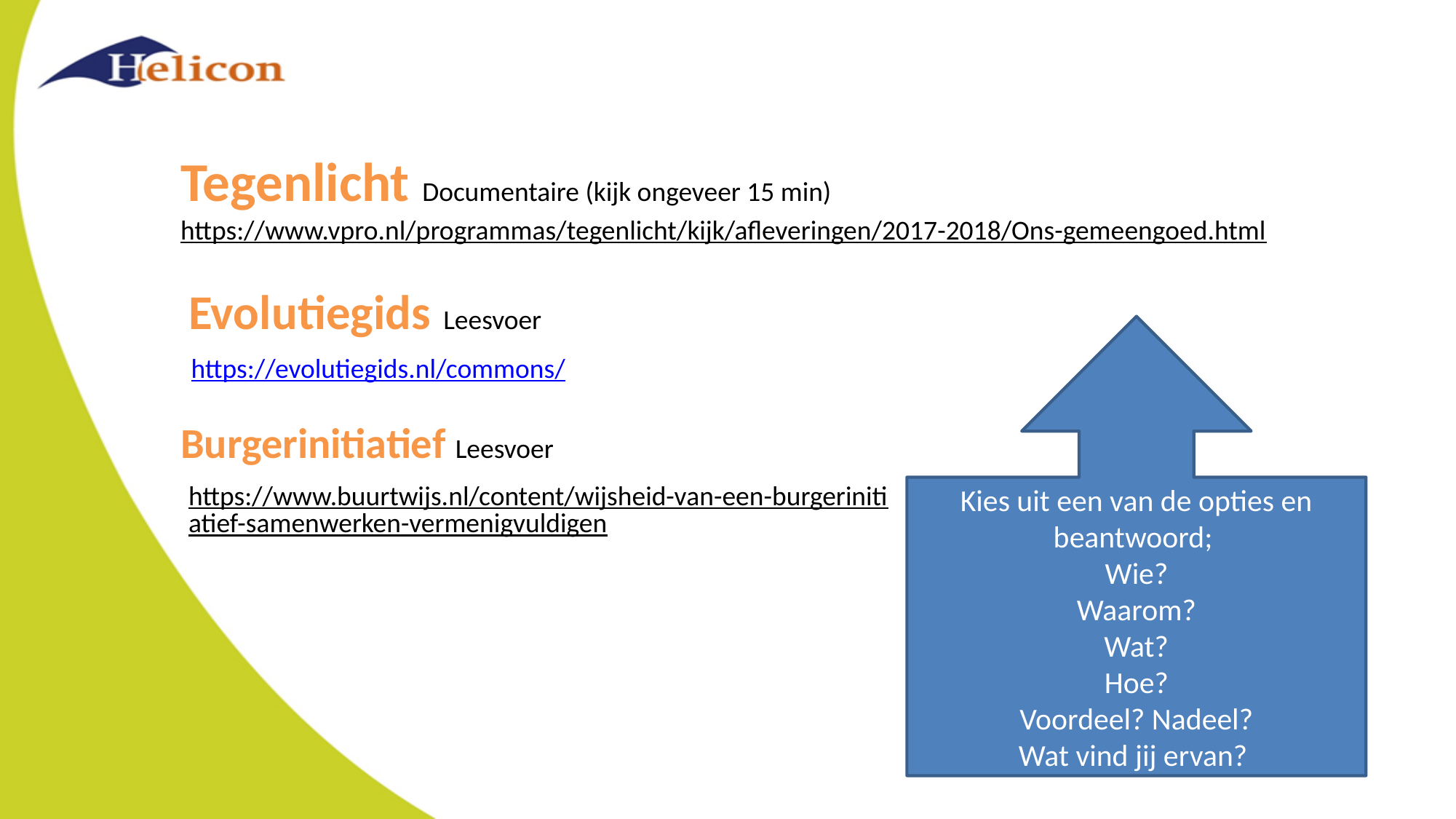

Tegenlicht  Documentaire (kijk ongeveer 15 min)
https://www.vpro.nl/programmas/tegenlicht/kijk/afleveringen/2017-2018/Ons-gemeengoed.html
Evolutiegids  Leesvoer

Kies uit een van de opties en beantwoord;
Wie?
Waarom?
Wat?
Hoe?
Voordeel? Nadeel?
Wat vind jij ervan?
https://evolutiegids.nl/commons/
Burgerinitiatief Leesvoer
https://www.buurtwijs.nl/content/wijsheid-van-een-burgerinitiatief-samenwerken-vermenigvuldigen